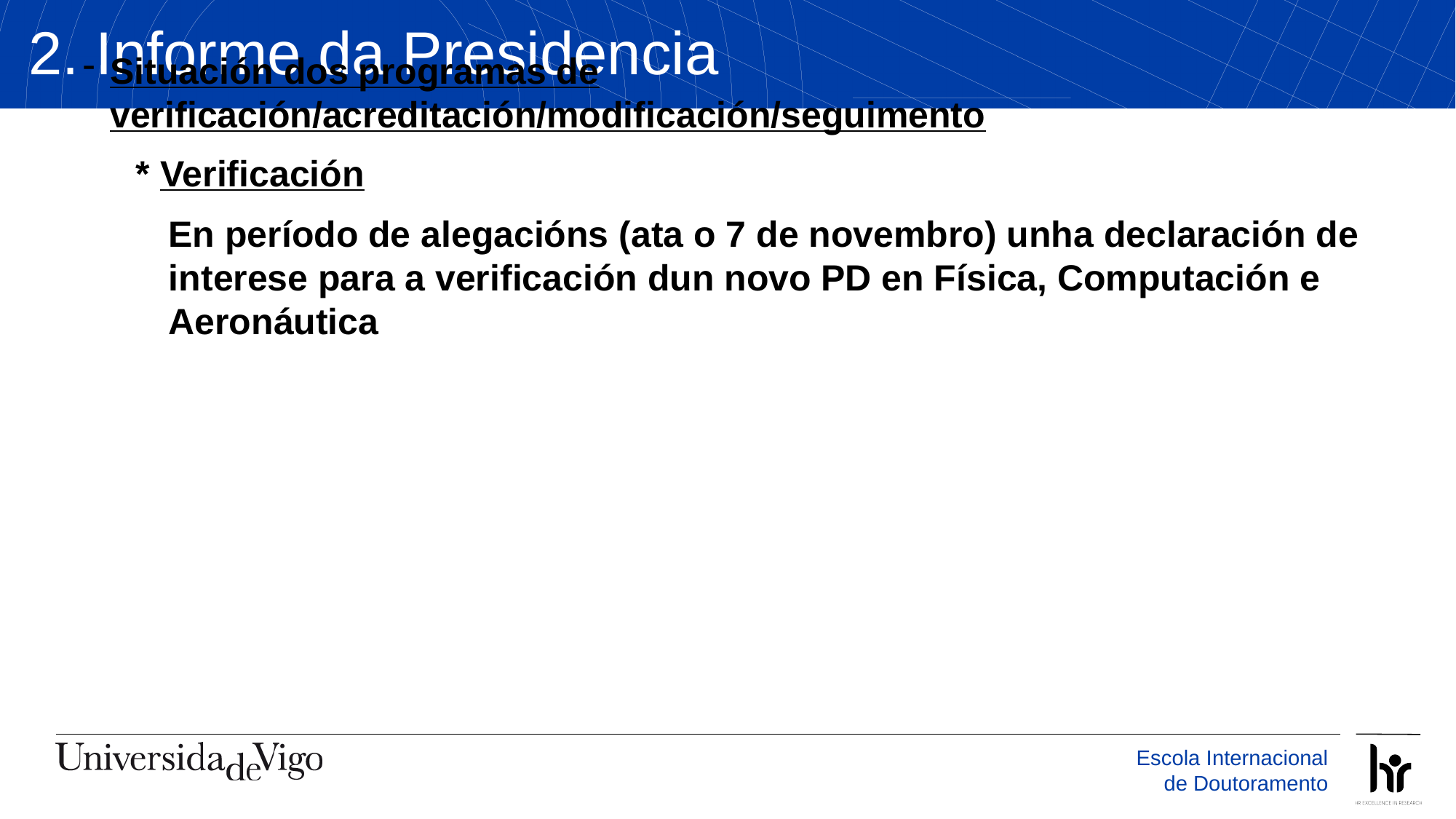

2. Informe da Presidencia
Situación dos programas de verificación/acreditación/modificación/seguimento
* Verificación

En período de alegacións (ata o 7 de novembro) unha declaración de interese para a verificación dun novo PD en Física, Computación e Aeronáutica